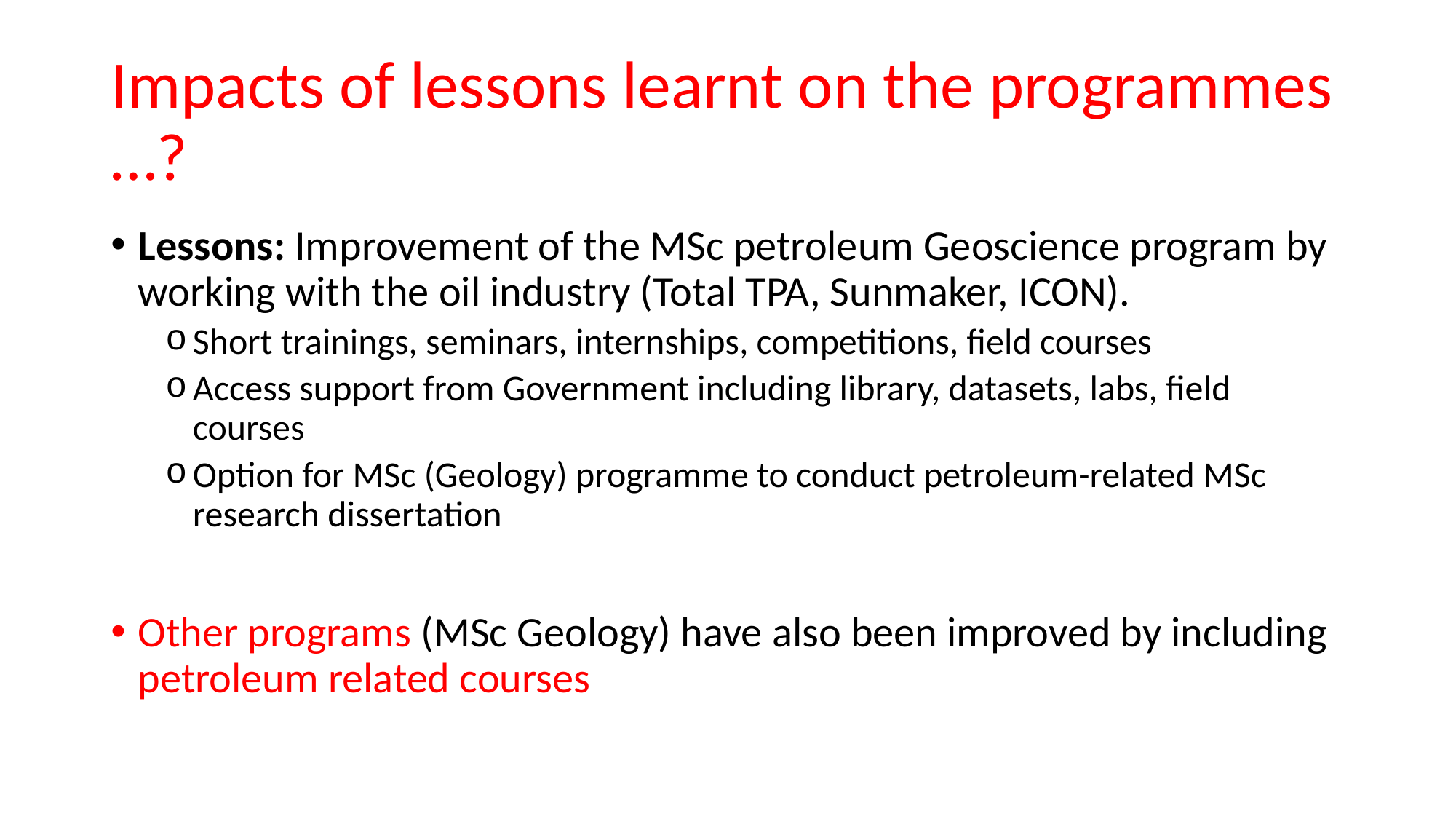

# Impacts of lessons learnt on the programmes …?
Lessons: Improvement of the MSc petroleum Geoscience program by working with the oil industry (Total TPA, Sunmaker, ICON).
Short trainings, seminars, internships, competitions, field courses
Access support from Government including library, datasets, labs, field courses
Option for MSc (Geology) programme to conduct petroleum-related MSc research dissertation

Other programs (MSc Geology) have also been improved by including petroleum related courses